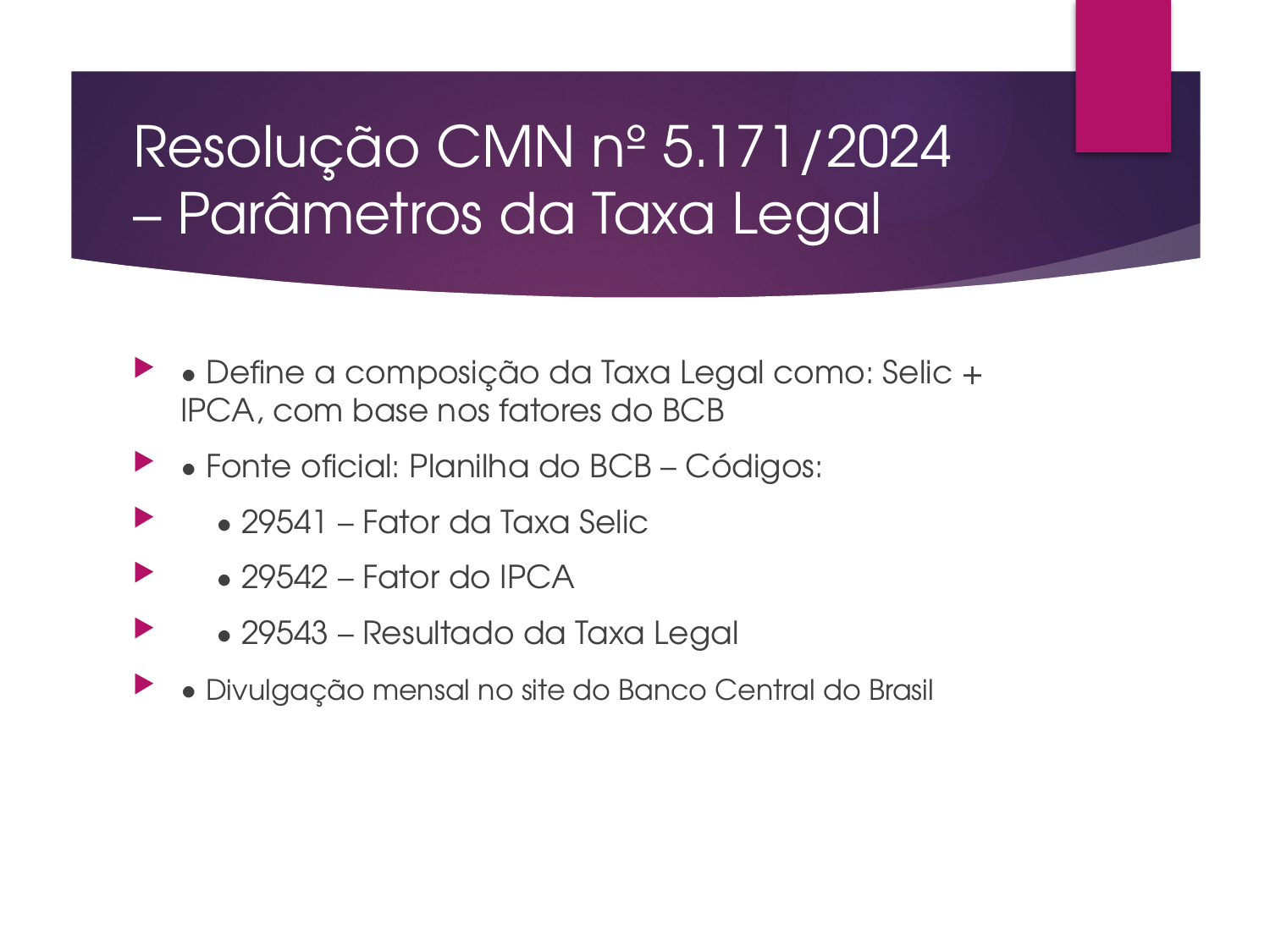

# Resolução CMN nº 5.171/2024 – Parâmetros da Taxa Legal
• Define a composição da Taxa Legal como: Selic + IPCA, com base nos fatores do BCB
• Fonte oficial: Planilha do BCB – Códigos:
    • 29541 – Fator da Taxa Selic
    • 29542 – Fator do IPCA
    • 29543 – Resultado da Taxa Legal
• Divulgação mensal no site do Banco Central do Brasil